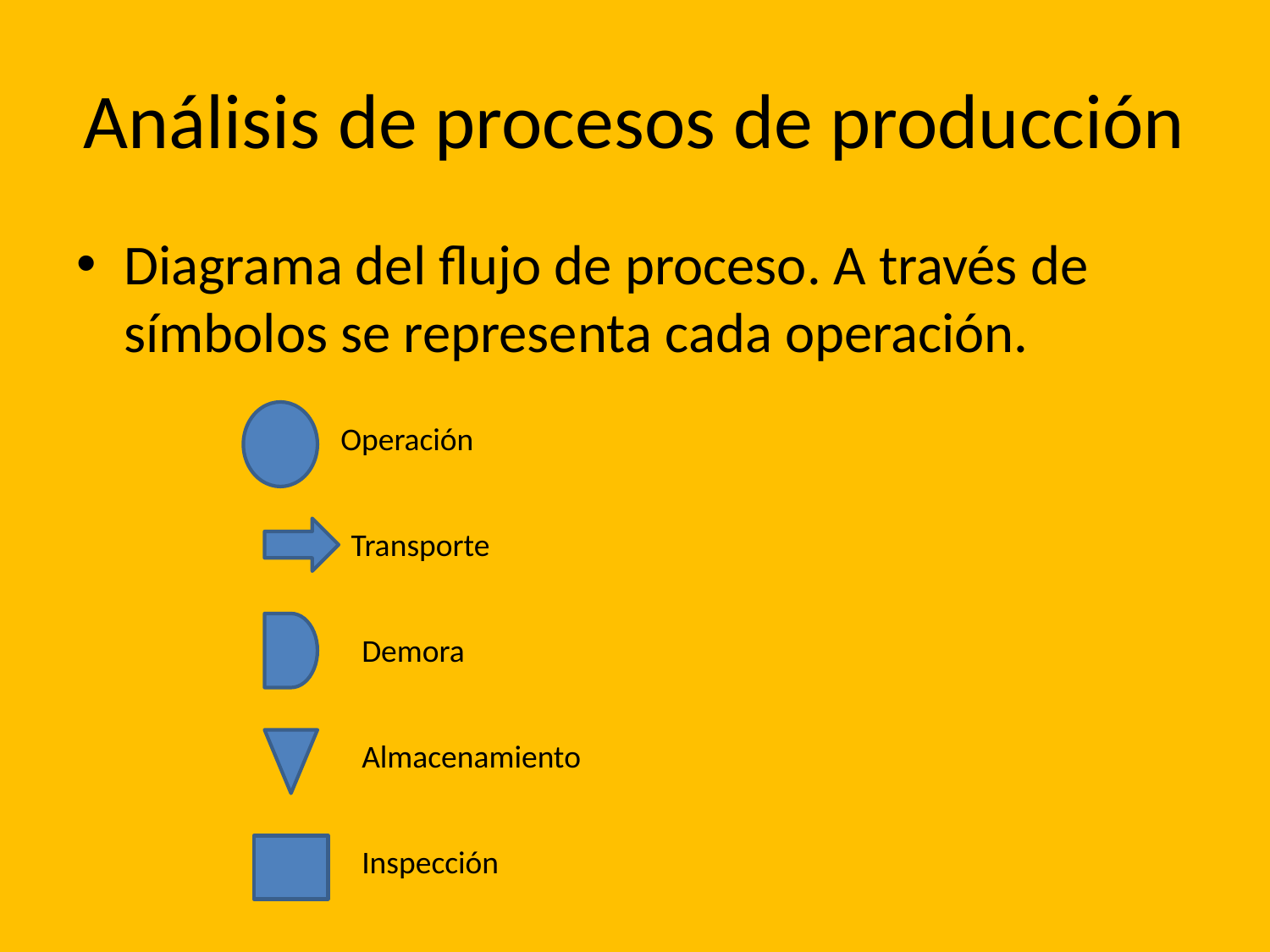

# Análisis de procesos de producción
Diagrama del flujo de proceso. A través de símbolos se representa cada operación.

Operación

Transporte

Demora

Almacenamiento

Inspección